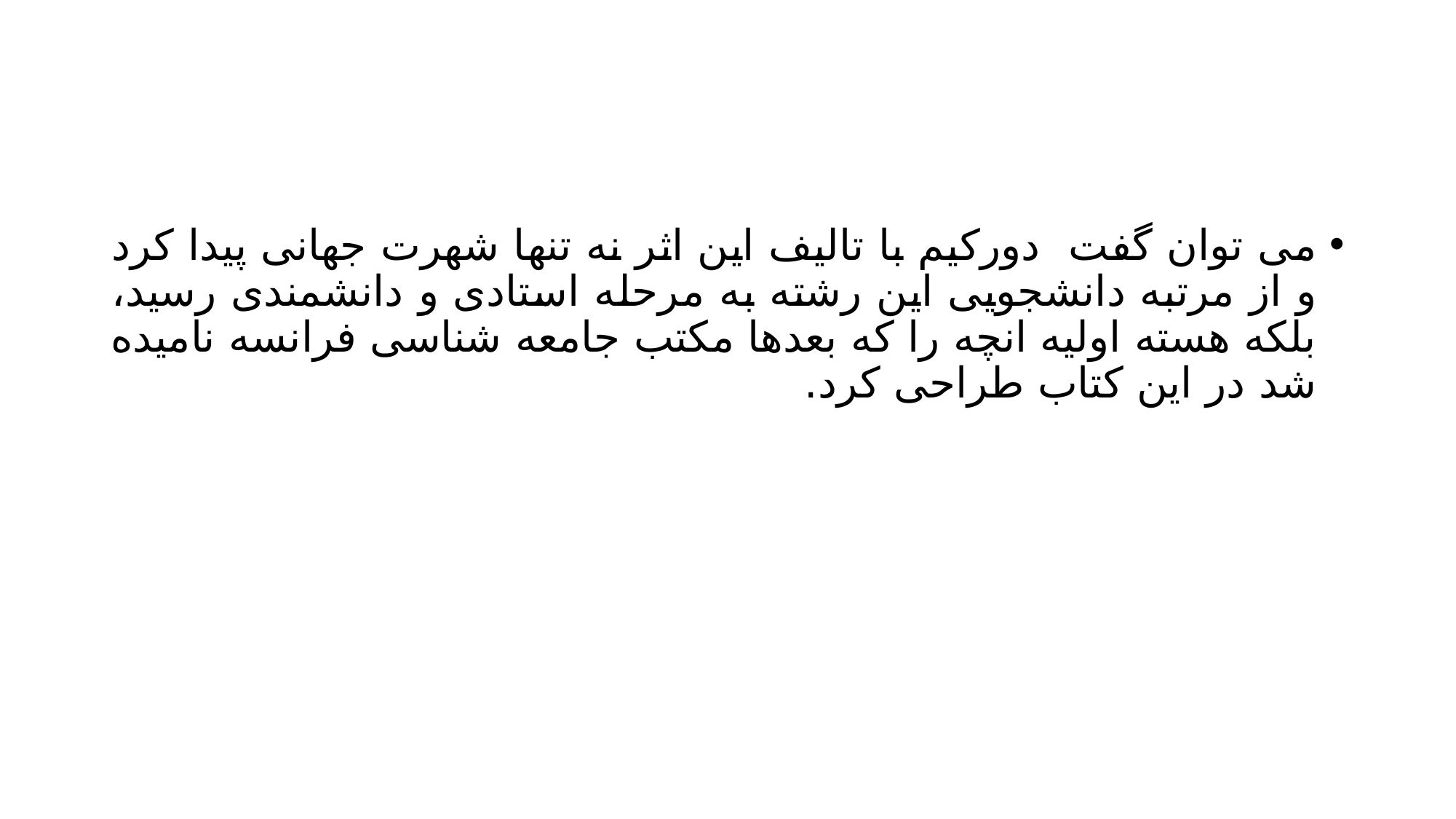

#
می توان گفت  دورکیم با تالیف این اثر نه تنها شهرت جهانی پیدا کرد و از مرتبه دانشجویی این رشته به مرحله استادی و دانشمندی رسید، بلکه هسته اولیه انچه را که بعدها مکتب جامعه شناسی فرانسه نامیده شد در این کتاب طراحی کرد.